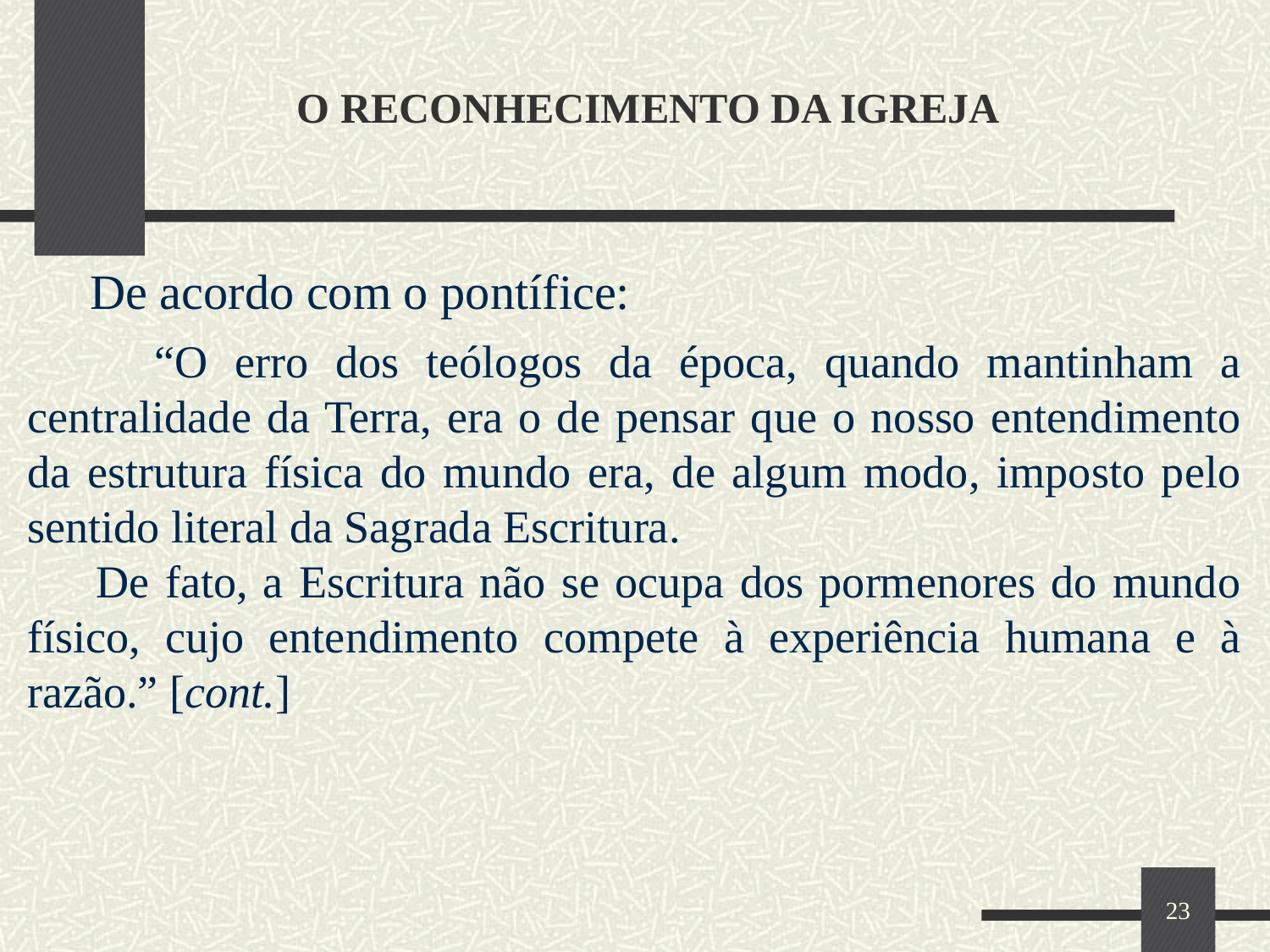

# O RECONHECIMENTO DA IGREJA
     De acordo com o pontífice:
     “O erro dos teólogos da época, quando mantinham a centralidade da Terra, era o de pensar que o nosso entendimento da estrutura física do mundo era, de algum modo, imposto pelo sentido literal da Sagrada Escritura.
     De fato, a Escritura não se ocupa dos pormenores do mundo físico, cujo entendimento compete à experiência humana e à razão.” [cont.]
23